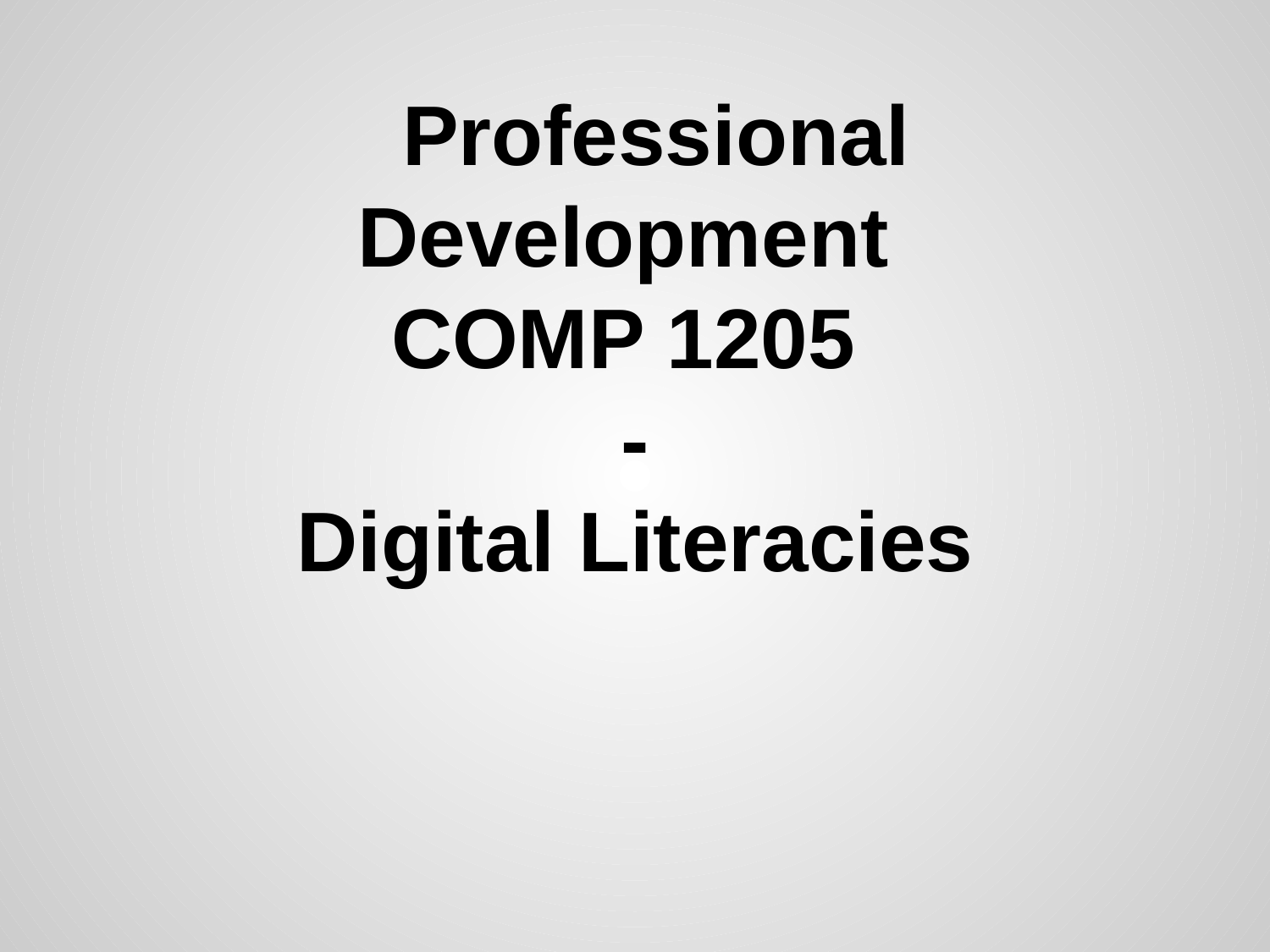

# Professional Development COMP 1205 - Digital Literacies